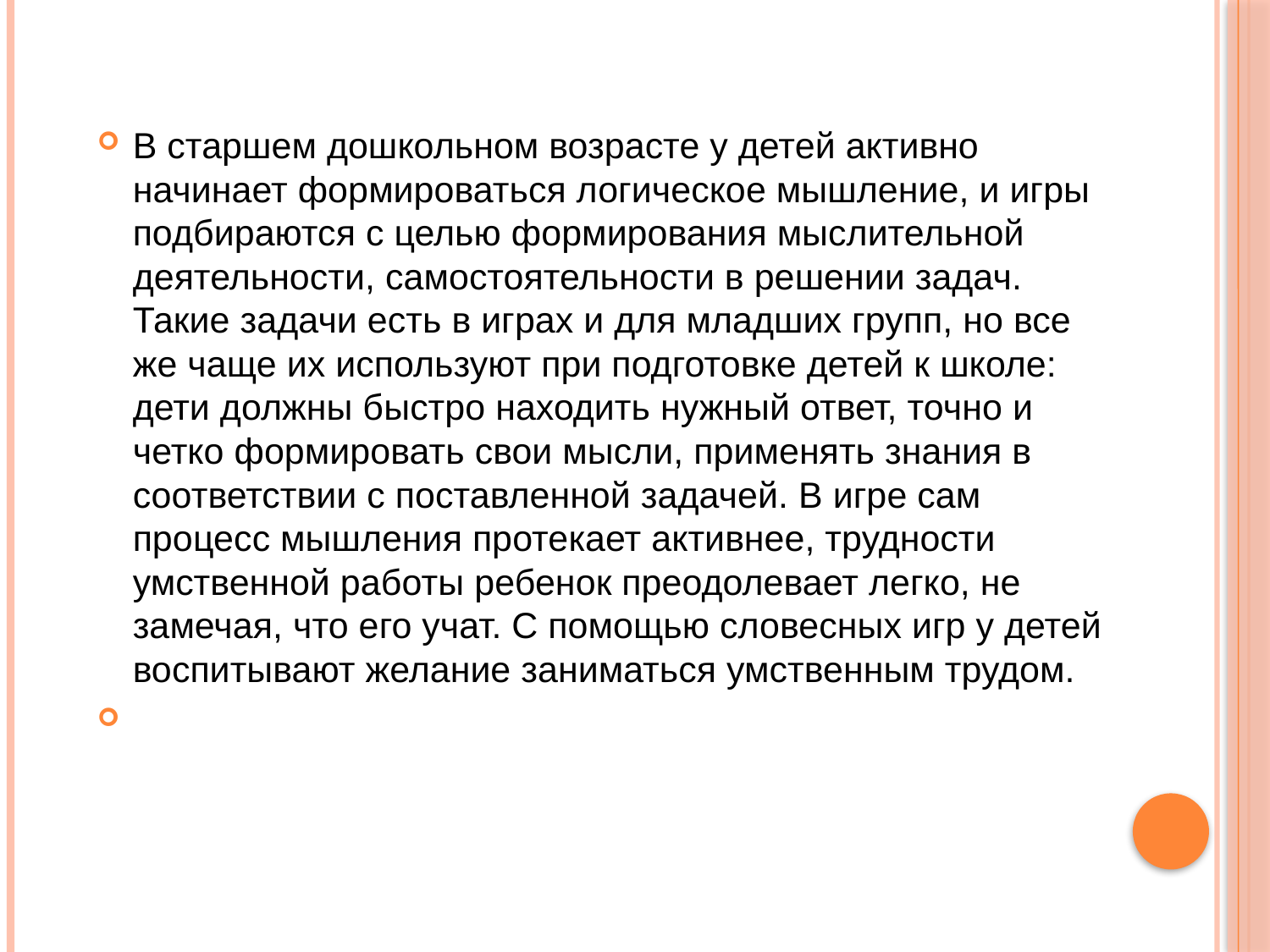

#
В старшем дошкольном возрасте у детей активно начинает формироваться логическое мышление, и игры подбираются с целью формирования мыслительной деятельности, самостоятельности в решении задач. Такие задачи есть в играх и для младших групп, но все же чаще их используют при подготовке детей к школе: дети должны быстро находить нужный ответ, точно и четко формировать свои мысли, применять знания в соответствии с поставленной задачей. В игре сам процесс мышления протекает активнее, трудности умственной работы ребенок преодолевает легко, не замечая, что его учат. С помощью словесных игр у детей воспитывают желание заниматься умственным трудом.